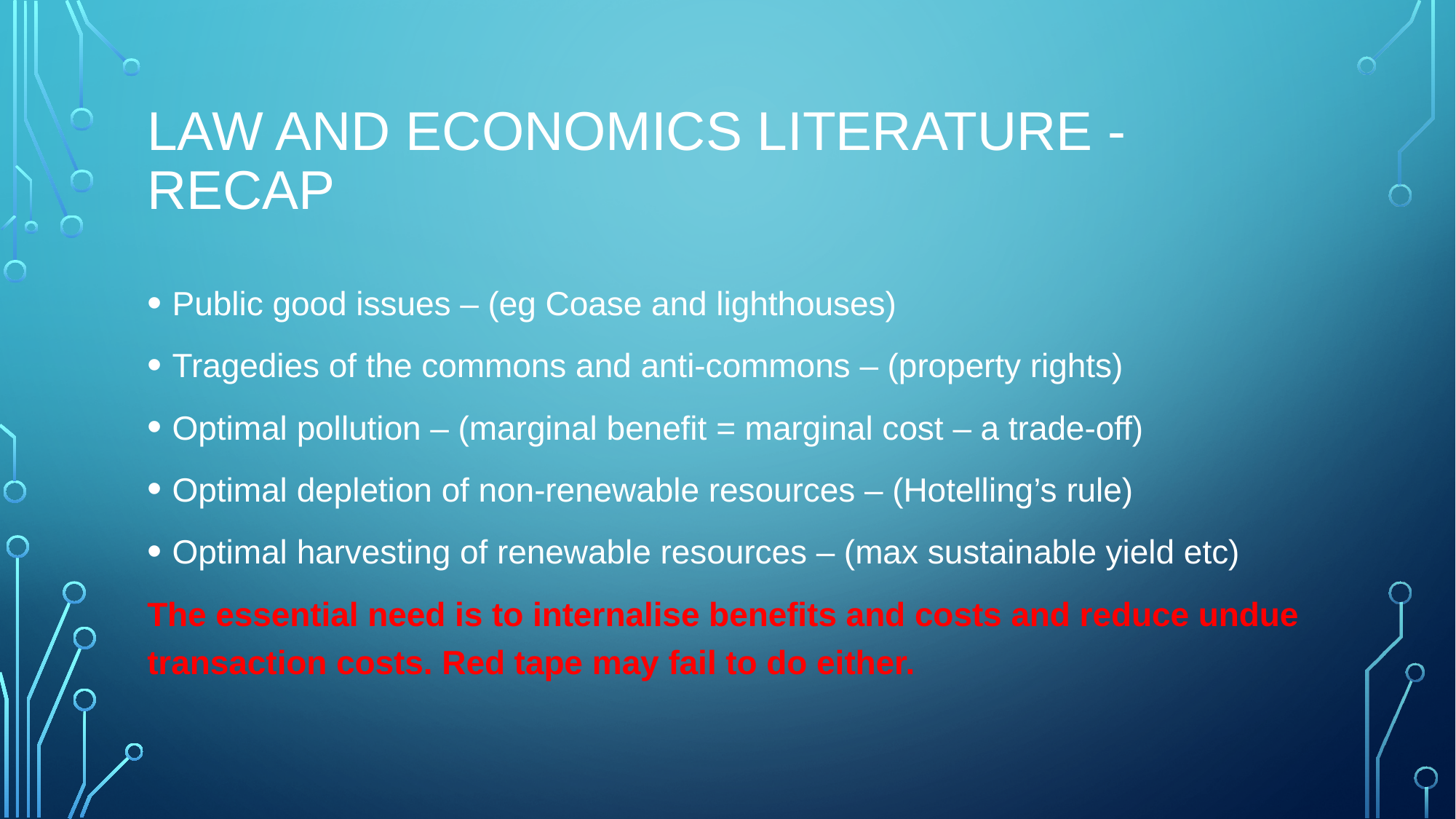

# Law and Economics Literature - RECAP
Public good issues – (eg Coase and lighthouses)
Tragedies of the commons and anti-commons – (property rights)
Optimal pollution – (marginal benefit = marginal cost – a trade-off)
Optimal depletion of non-renewable resources – (Hotelling’s rule)
Optimal harvesting of renewable resources – (max sustainable yield etc)
The essential need is to internalise benefits and costs and reduce undue transaction costs. Red tape may fail to do either.